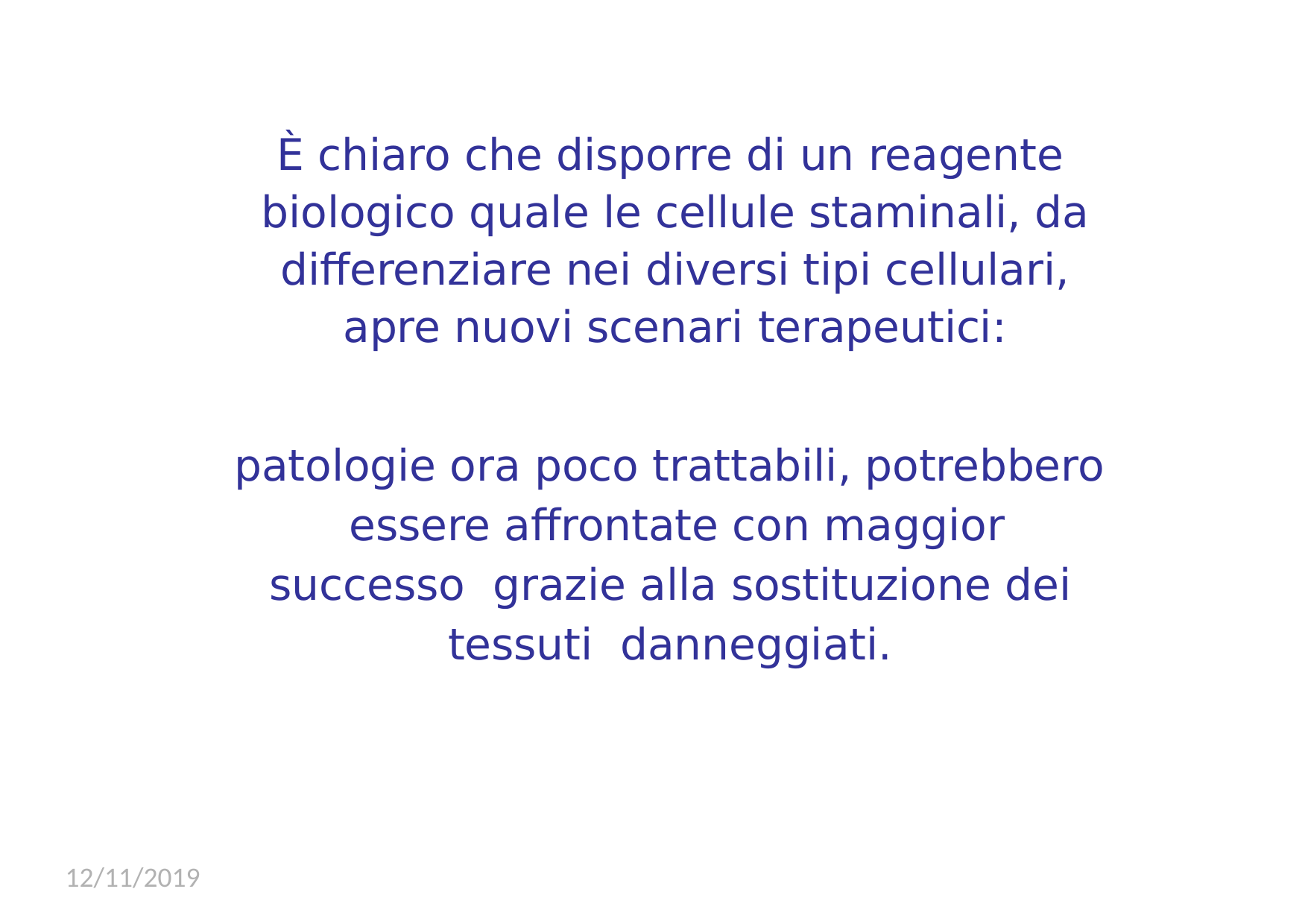

È chiaro che disporre di un reagente  biologico quale le cellule staminali, da  differenziare nei diversi tipi cellulari,  apre nuovi scenari terapeutici:

patologie ora poco trattabili, potrebbero  essere affrontate con maggior successo  grazie alla sostituzione dei tessuti  danneggiati.
12/11/2019
40